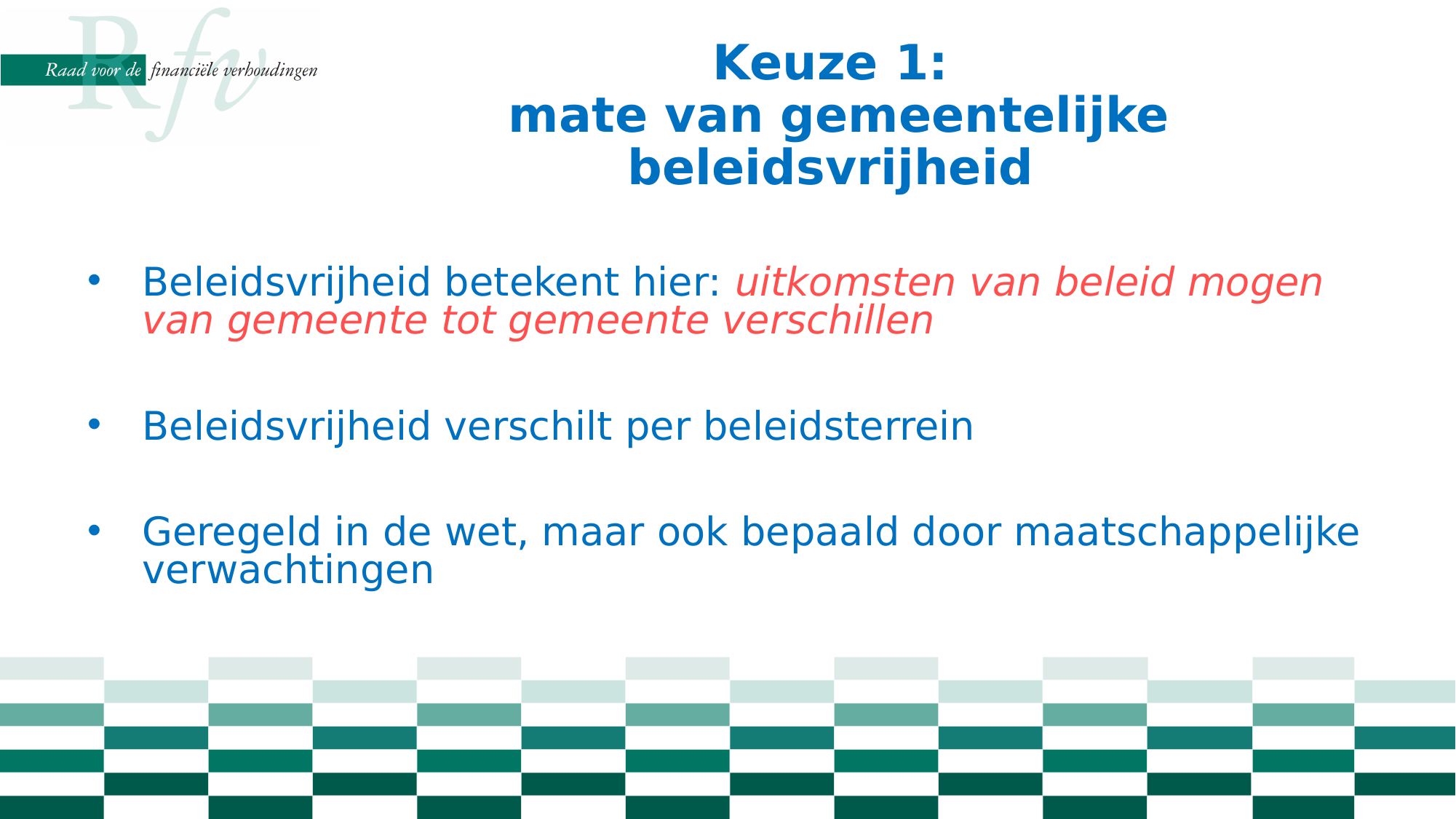

# Keuze 1: mate van gemeentelijke beleidsvrijheid

Beleidsvrijheid betekent hier: uitkomsten van beleid mogen van gemeente tot gemeente verschillen

Beleidsvrijheid verschilt per beleidsterrein

Geregeld in de wet, maar ook bepaald door maatschappelijke verwachtingen